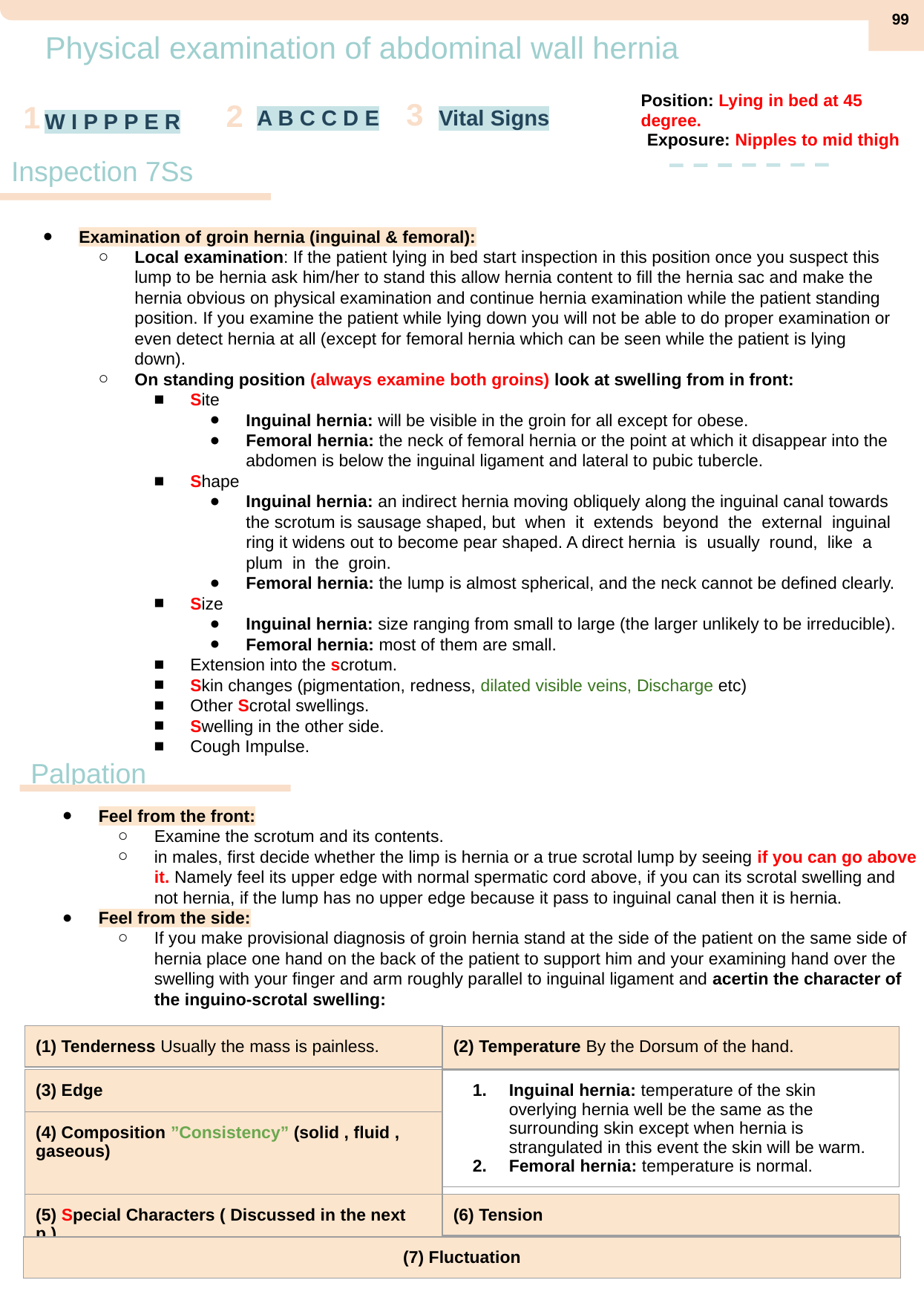

99

Physical examination of abdominal wall hernia
Position: Lying in bed at 45 degree.
3
2
1
Vital Signs
A B C C D E
W I P P P E R
Exposure: Nipples to mid thigh
Inspection 7Ss

Examination of groin hernia (inguinal & femoral):
Local examination: If the patient lying in bed start inspection in this position once you suspect this lump to be hernia ask him/her to stand this allow hernia content to fill the hernia sac and make the hernia obvious on physical examination and continue hernia examination while the patient standing position. If you examine the patient while lying down you will not be able to do proper examination or even detect hernia at all (except for femoral hernia which can be seen while the patient is lying down).
On standing position (always examine both groins) look at swelling from in front:
Site
Inguinal hernia: will be visible in the groin for all except for obese.
Femoral hernia: the neck of femoral hernia or the point at which it disappear into the abdomen is below the inguinal ligament and lateral to pubic tubercle.
Shape
Inguinal hernia: an indirect hernia moving obliquely along the inguinal canal towards the scrotum is sausage shaped, but  when  it  extends  beyond  the  external  inguinal ring it widens out to become pear shaped. A direct hernia  is  usually  round,  like  a  plum  in  the  groin.
Femoral hernia: the lump is almost spherical, and the neck cannot be defined clearly.
Size
Inguinal hernia: size ranging from small to large (the larger unlikely to be irreducible).
Femoral hernia: most of them are small.
Extension into the scrotum.
Skin changes (pigmentation, redness, dilated visible veins, Discharge etc)
Other Scrotal swellings.
Swelling in the other side.
Cough Impulse.
Palpation

Feel from the front:
Examine the scrotum and its contents.
in males, first decide whether the limp is hernia or a true scrotal lump by seeing if you can go above it. Namely feel its upper edge with normal spermatic cord above, if you can its scrotal swelling and not hernia, if the lump has no upper edge because it pass to inguinal canal then it is hernia.
Feel from the side:
If you make provisional diagnosis of groin hernia stand at the side of the patient on the same side of hernia place one hand on the back of the patient to support him and your examining hand over the swelling with your finger and arm roughly parallel to inguinal ligament and acertin the character of the inguino-scrotal swelling:
| (1) Tenderness Usually the mass is painless. |
| --- |
| (2) Temperature By the Dorsum of the hand. |
| --- |
| (3) Edge |
| --- |
| Inguinal hernia: temperature of the skin overlying hernia well be the same as the surrounding skin except when hernia is strangulated in this event the skin will be warm. Femoral hernia: temperature is normal. |
| --- |
| (4) Composition ”Consistency” (solid , fluid , gaseous) |
| --- |
| (5) Special Characters ( Discussed in the next p ) |
| --- |
| (6) Tension |
| --- |

| (7) Fluctuation |
| --- |